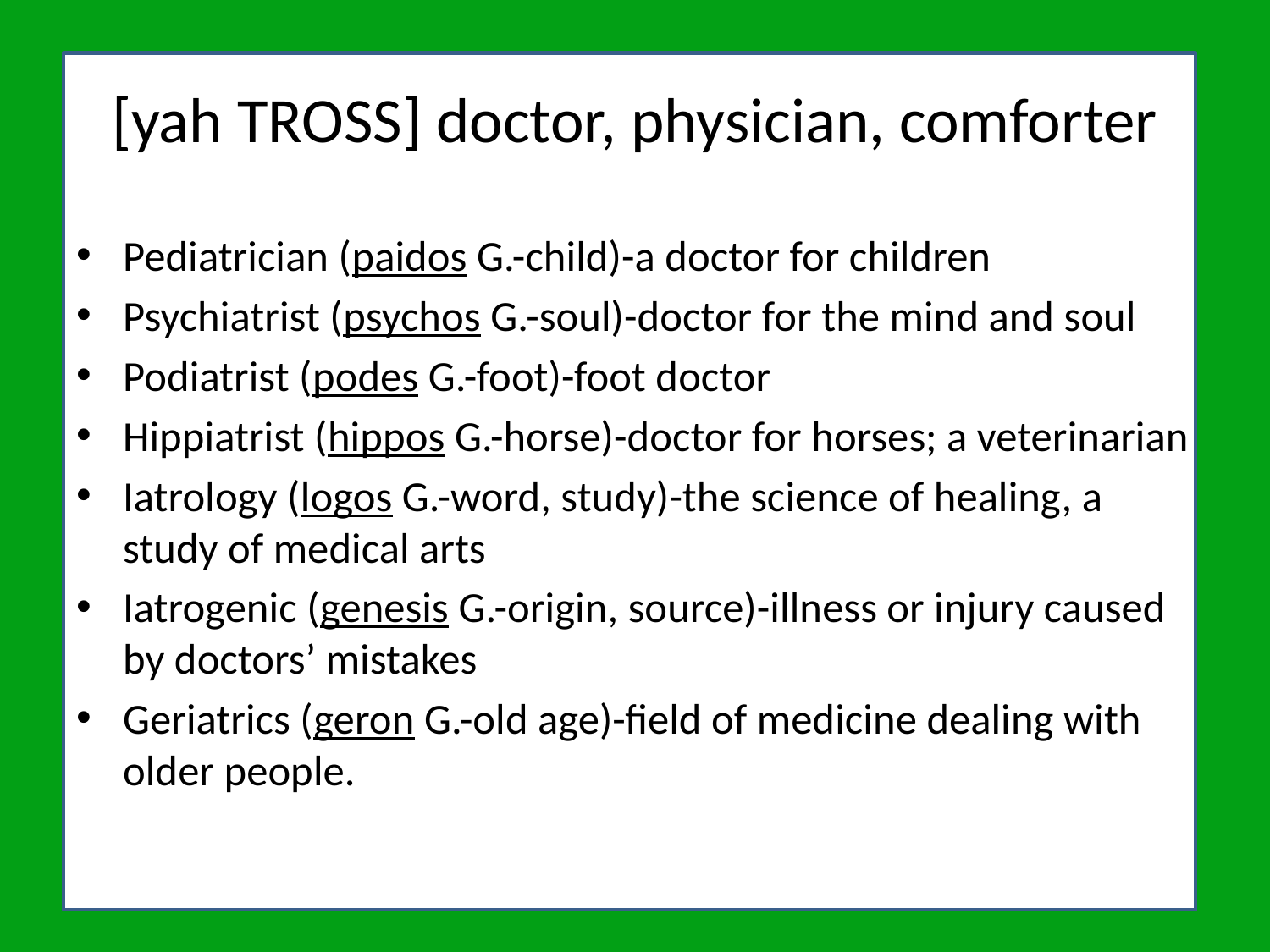

# [yah TROSS] doctor, physician, comforter

Pediatrician (paidos G.-child)-a doctor for children
Psychiatrist (psychos G.-soul)-doctor for the mind and soul
Podiatrist (podes G.-foot)-foot doctor
Hippiatrist (hippos G.-horse)-doctor for horses; a veterinarian
Iatrology (logos G.-word, study)-the science of healing, a study of medical arts
Iatrogenic (genesis G.-origin, source)-illness or injury caused by doctors’ mistakes
Geriatrics (geron G.-old age)-field of medicine dealing with older people.